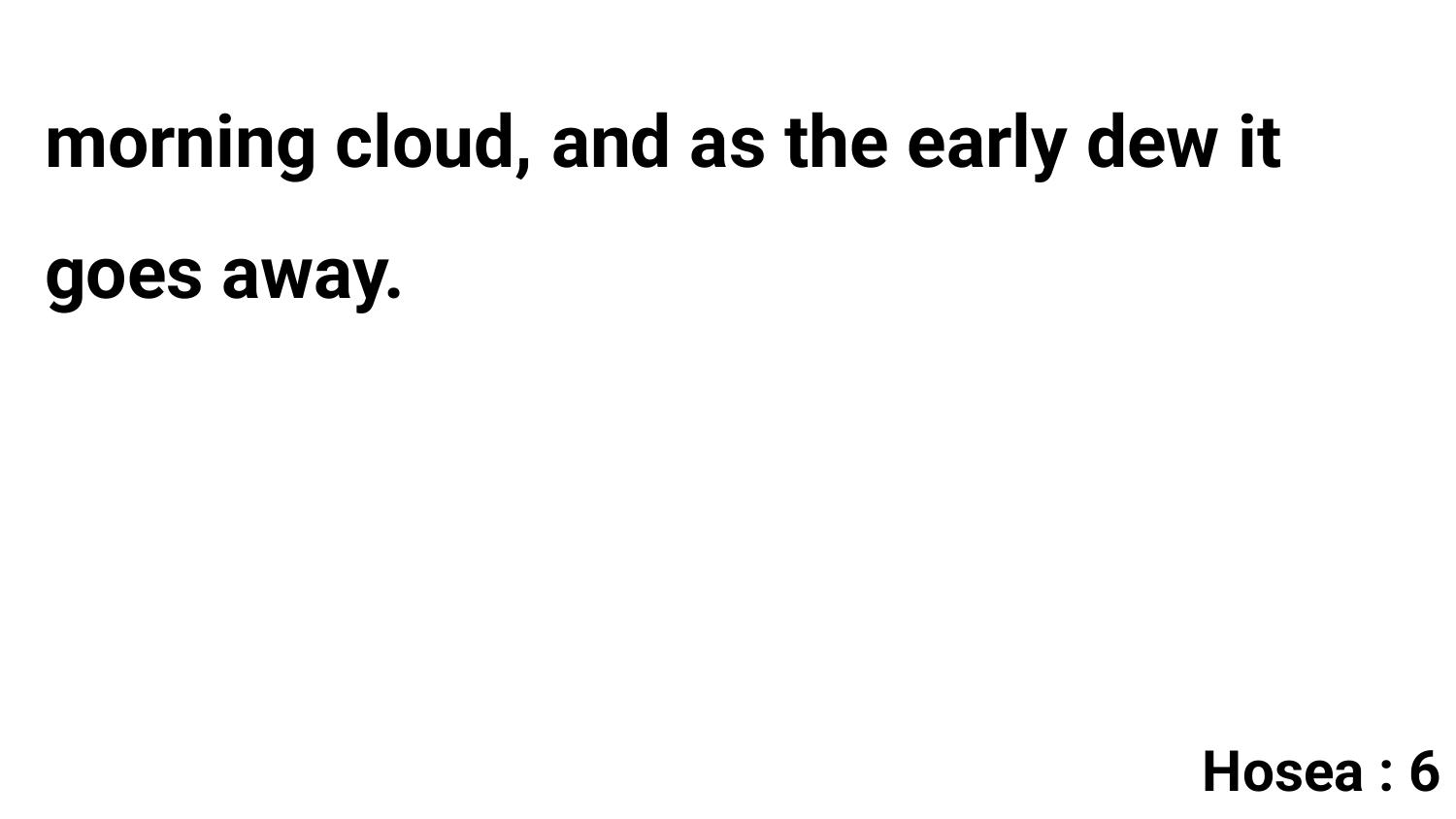

morning cloud, and as the early dew it goes away.
Hosea : 6